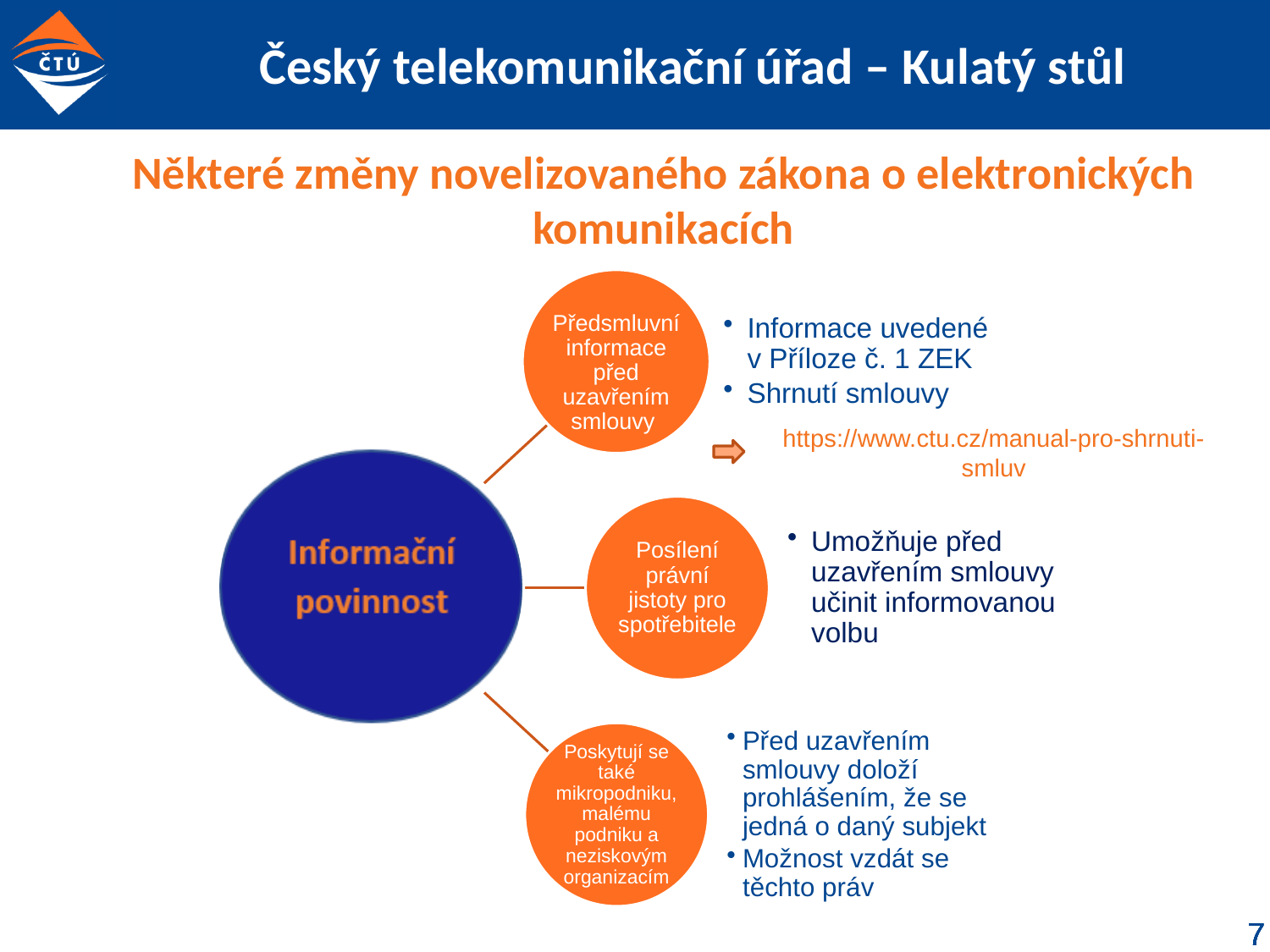

# Český telekomunikační úřad – Kulatý stůl
Některé změny novelizovaného zákona o elektronických komunikacích
 Předsmluvní informace před uzavřením smlouvy
Informace uvedené v Příloze č. 1 ZEK
Shrnutí smlouvy
Posílení právní jistoty pro spotřebitele
Umožňuje před uzavřením smlouvy učinit informovanou volbu
Poskytují se také mikropodniku, malému podniku a neziskovým organizacím
Před uzavřením smlouvy doloží prohlášením, že se jedná o daný subjekt
Možnost vzdát se těchto práv

https://www.ctu.cz/manual-pro-shrnuti-smluv